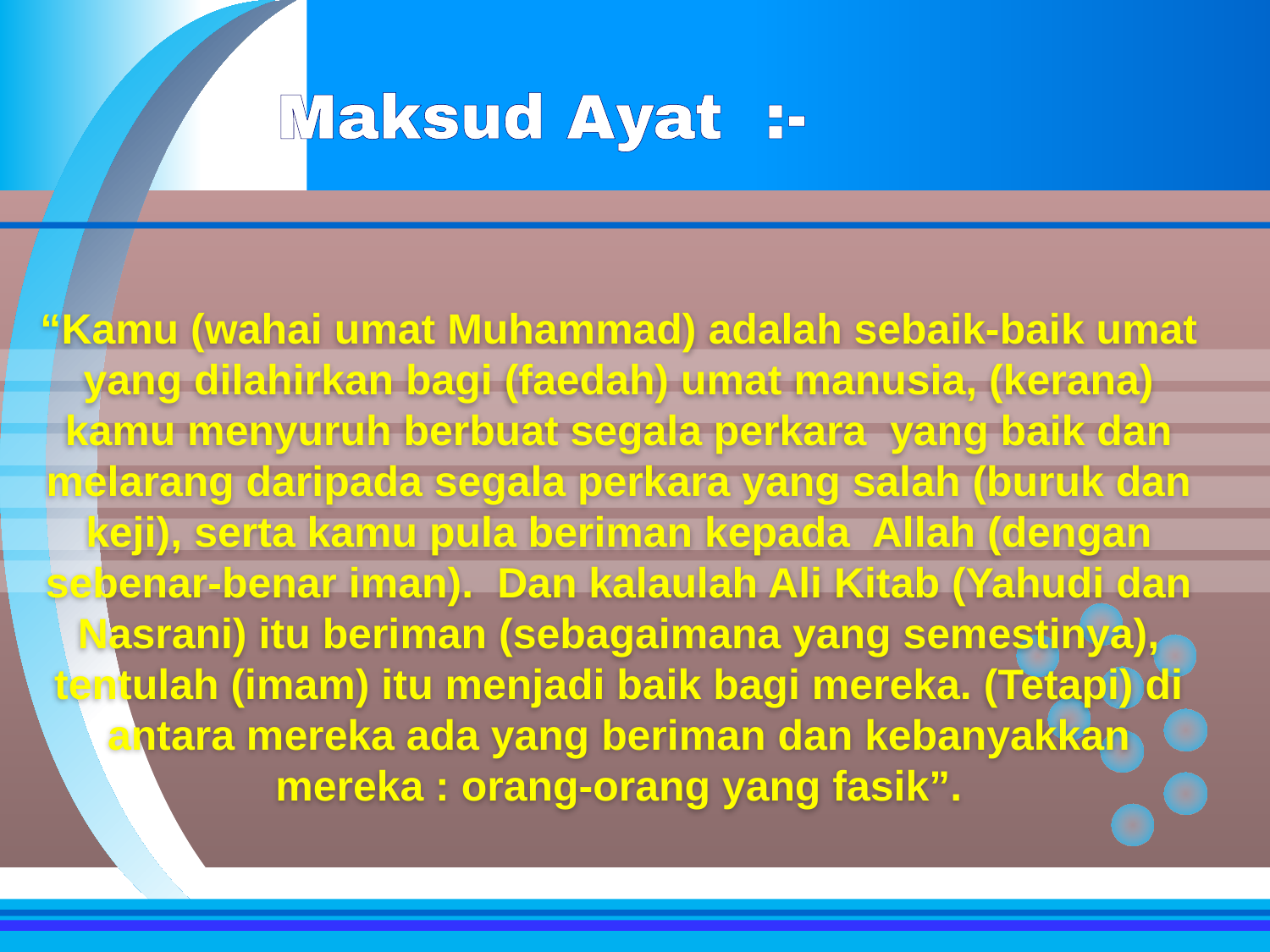

Maksud Ayat  :-

“Kamu (wahai umat Muhammad) adalah sebaik-baik umat yang dilahirkan bagi (faedah) umat manusia, (kerana) kamu menyuruh berbuat segala perkara  yang baik dan melarang daripada segala perkara yang salah (buruk dan keji), serta kamu pula beriman kepada  Allah (dengan sebenar-benar iman).  Dan kalaulah Ali Kitab (Yahudi dan Nasrani) itu beriman (sebagaimana yang semestinya), tentulah (imam) itu menjadi baik bagi mereka. (Tetapi) di antara mereka ada yang beriman dan kebanyakkan mereka : orang-orang yang fasik”.